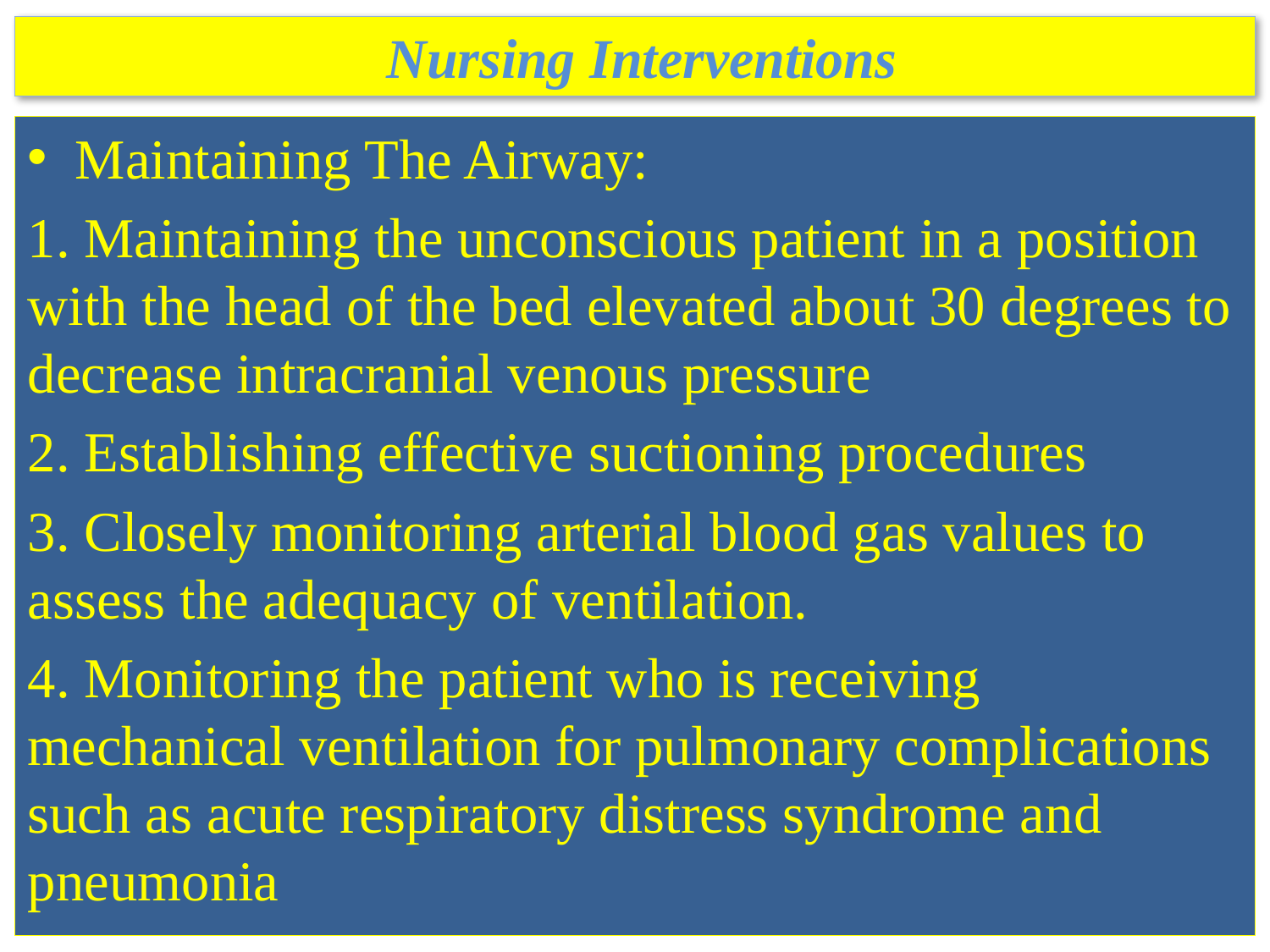

# Nursing Interventions
Maintaining The Airway:
1. Maintaining the unconscious patient in a position with the head of the bed elevated about 30 degrees to decrease intracranial venous pressure
2. Establishing effective suctioning procedures
3. Closely monitoring arterial blood gas values to assess the adequacy of ventilation.
4. Monitoring the patient who is receiving mechanical ventilation for pulmonary complications such as acute respiratory distress syndrome and pneumonia